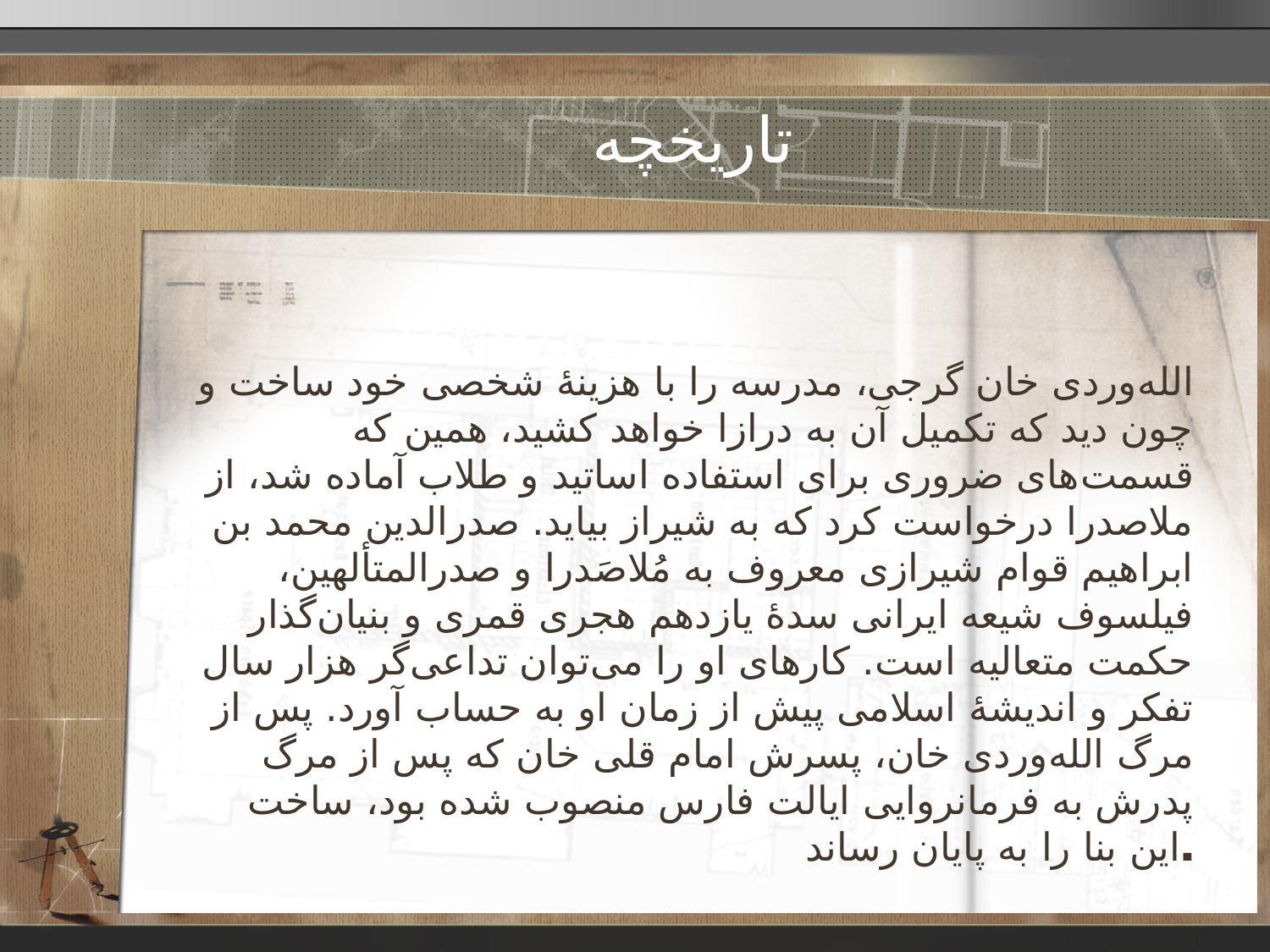

# تاریخچه

الله‌وردی خان گرجی، مدرسه را با هزینهٔ شخصی خود ساخت و چون دید که تکمیل آن به درازا خواهد کشید، همین که قسمت‌های ضروری برای استفاده اساتید و طلاب آماده شد، از ملاصدرا درخواست کرد که به شیراز بیاید. صدرالدین محمد بن ابراهیم قوام شیرازی معروف به مُلاصَدرا و صدرالمتألهین، فیلسوف شیعه ایرانی سدهٔ یازدهم هجری قمری و بنیان‌گذار حکمت متعالیه است. کارهای او را می‌توان تداعی‌گر هزار سال تفکر و اندیشهٔ اسلامی پیش از زمان او به حساب آورد. پس از مرگ الله‌وردی خان، پسرش امام قلی خان که پس از مرگ پدرش به فرمانروایی ایالت فارس منصوب شده بود، ساخت این بنا را به پایان رساند.